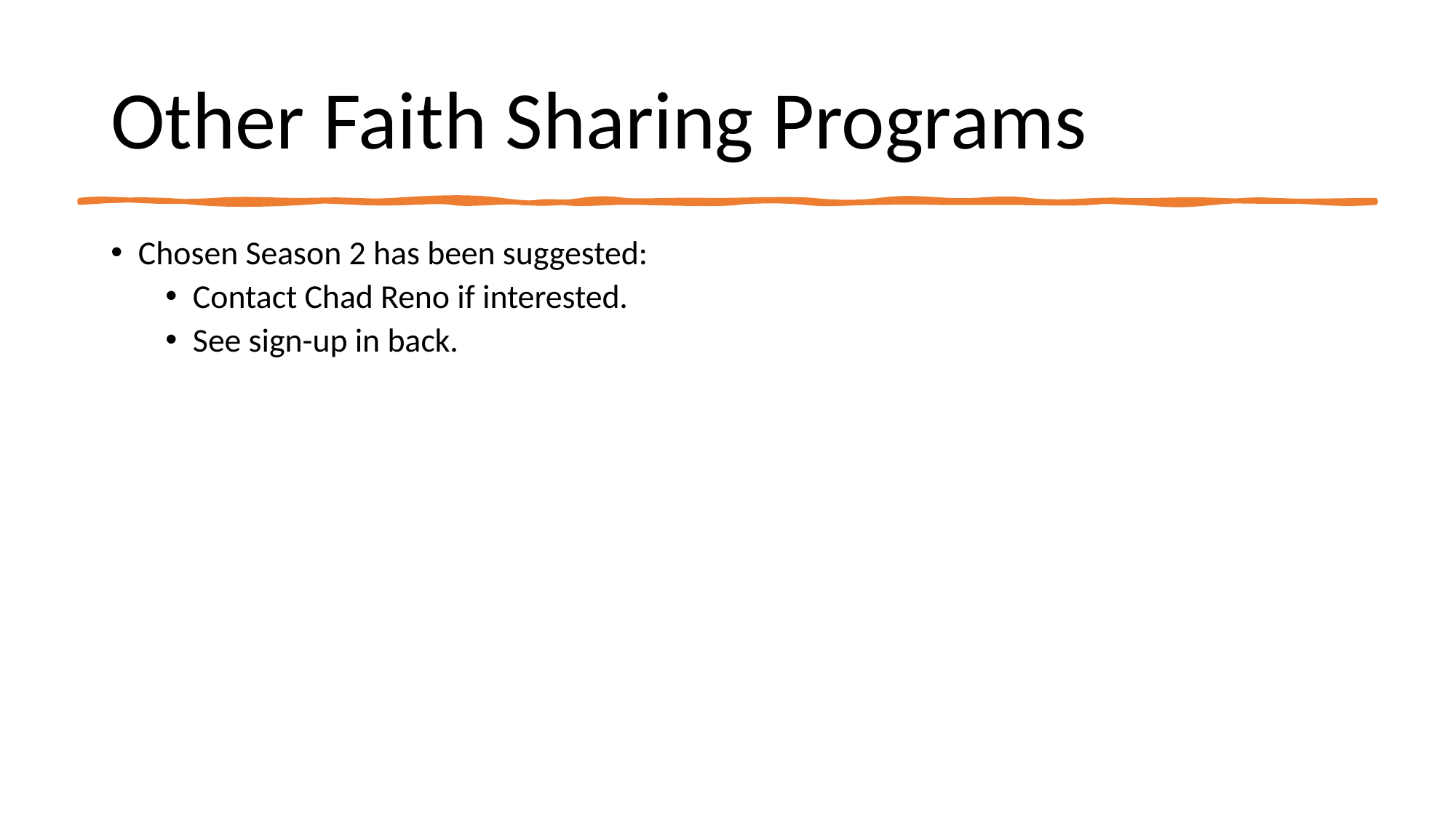

# Other Faith Sharing Programs

Chosen Season 2 has been suggested:
Contact Chad Reno if interested.
See sign-up in back.